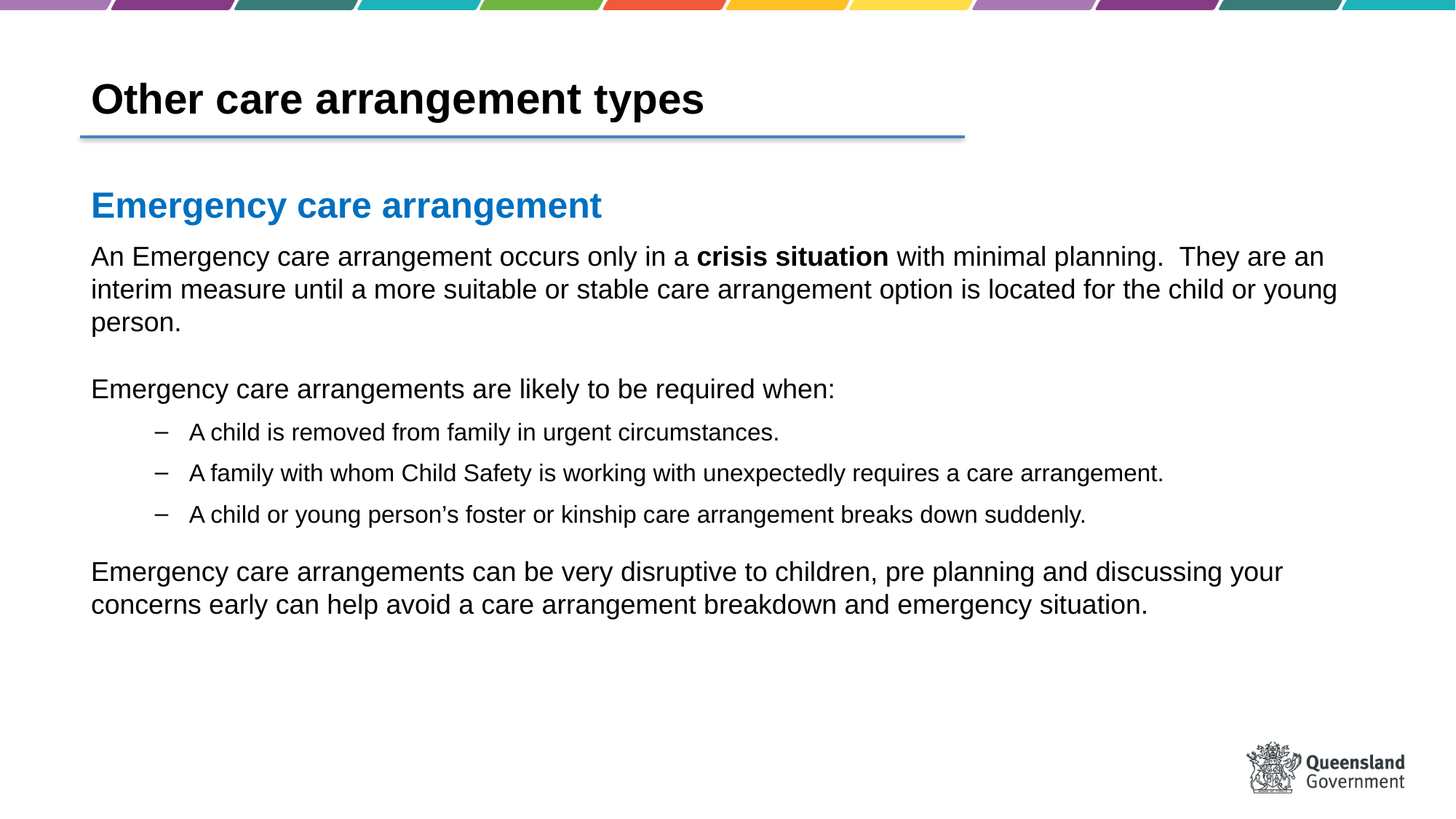

Other care arrangement types
Emergency care arrangement
An Emergency care arrangement occurs only in a crisis situation with minimal planning.  They are an interim measure until a more suitable or stable care arrangement option is located for the child or young person.

Emergency care arrangements are likely to be required when:
A child is removed from family in urgent circumstances.
A family with whom Child Safety is working with unexpectedly requires a care arrangement.
A child or young person’s foster or kinship care arrangement breaks down suddenly.

Emergency care arrangements can be very disruptive to children, pre planning and discussing your concerns early can help avoid a care arrangement breakdown and emergency situation.